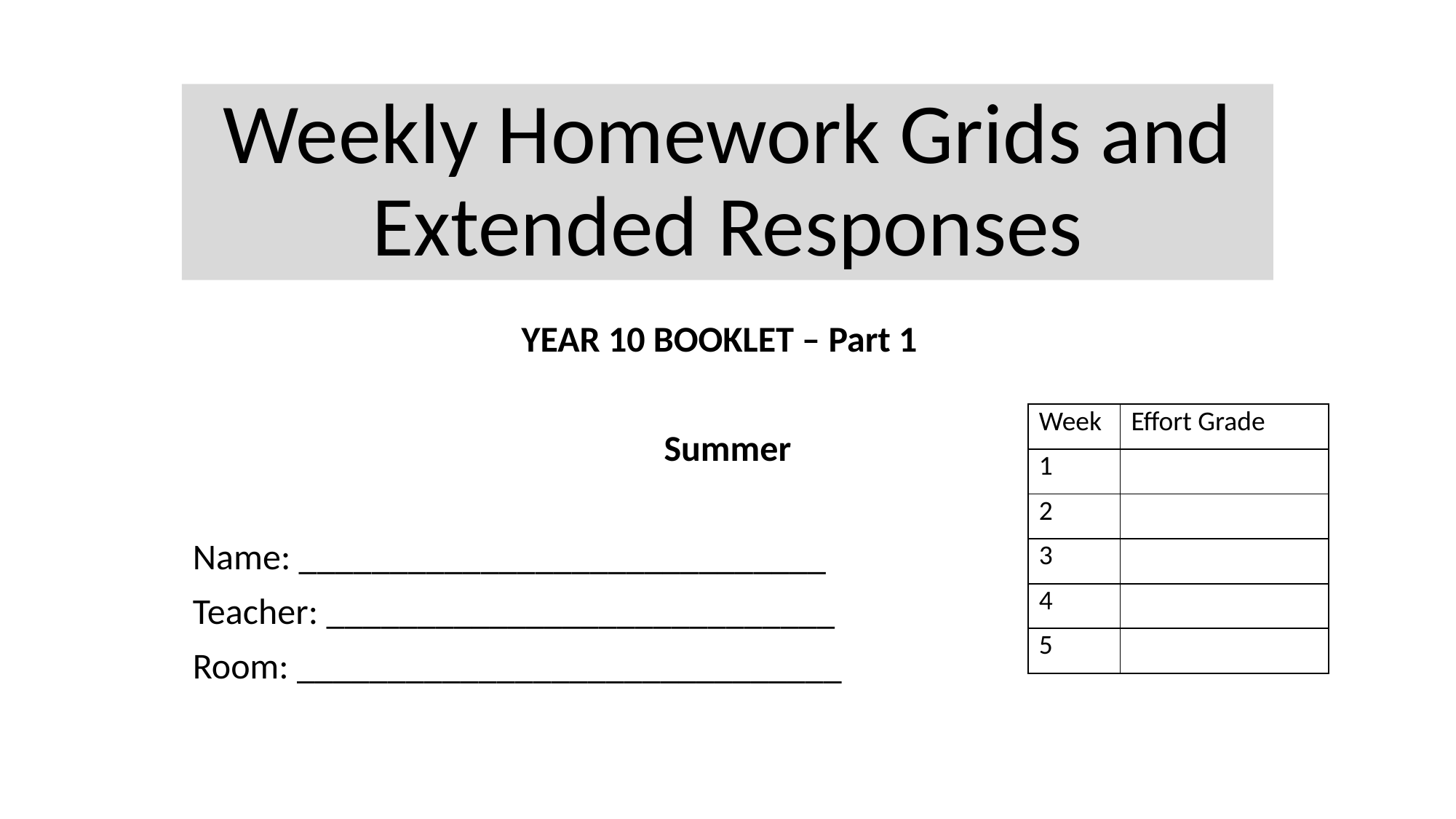

# Weekly Homework Grids and Extended Responses
YEAR 10 BOOKLET – Part 1

Summer

Name: _____________________________
Teacher: ____________________________
Room: ______________________________

| Week | Effort Grade |
| --- | --- |
| 1 |  |
| 2 |  |
| 3 |  |
| 4 |  |
| 5 |  |